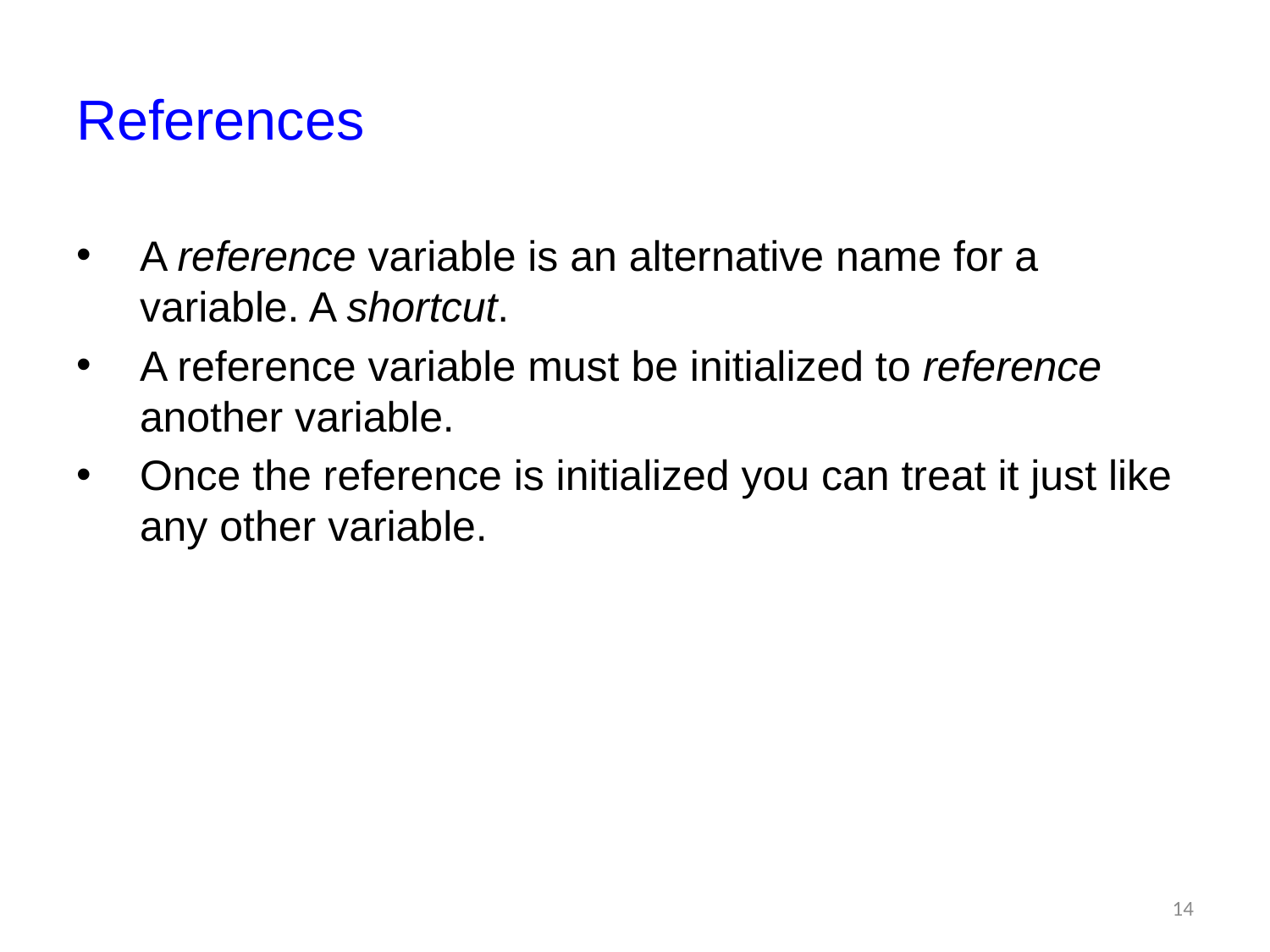

# References
A reference variable is an alternative name for a variable. A shortcut.
A reference variable must be initialized to reference another variable.
Once the reference is initialized you can treat it just like any other variable.
14